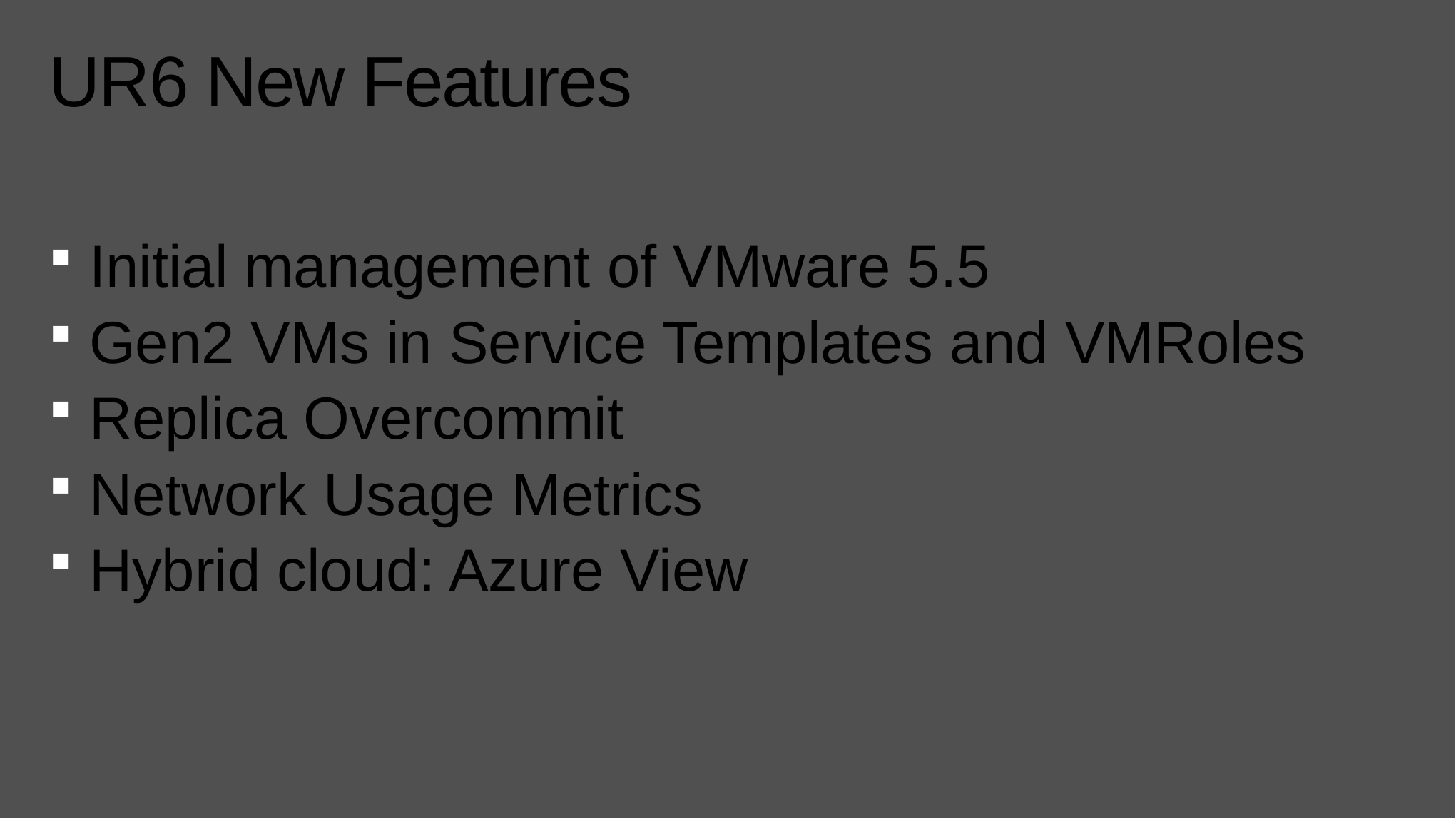

# UR6 New Features

Initial management of VMware 5.5
Gen2 VMs in Service Templates and VMRoles
Replica Overcommit
Network Usage Metrics
Hybrid cloud: Azure View